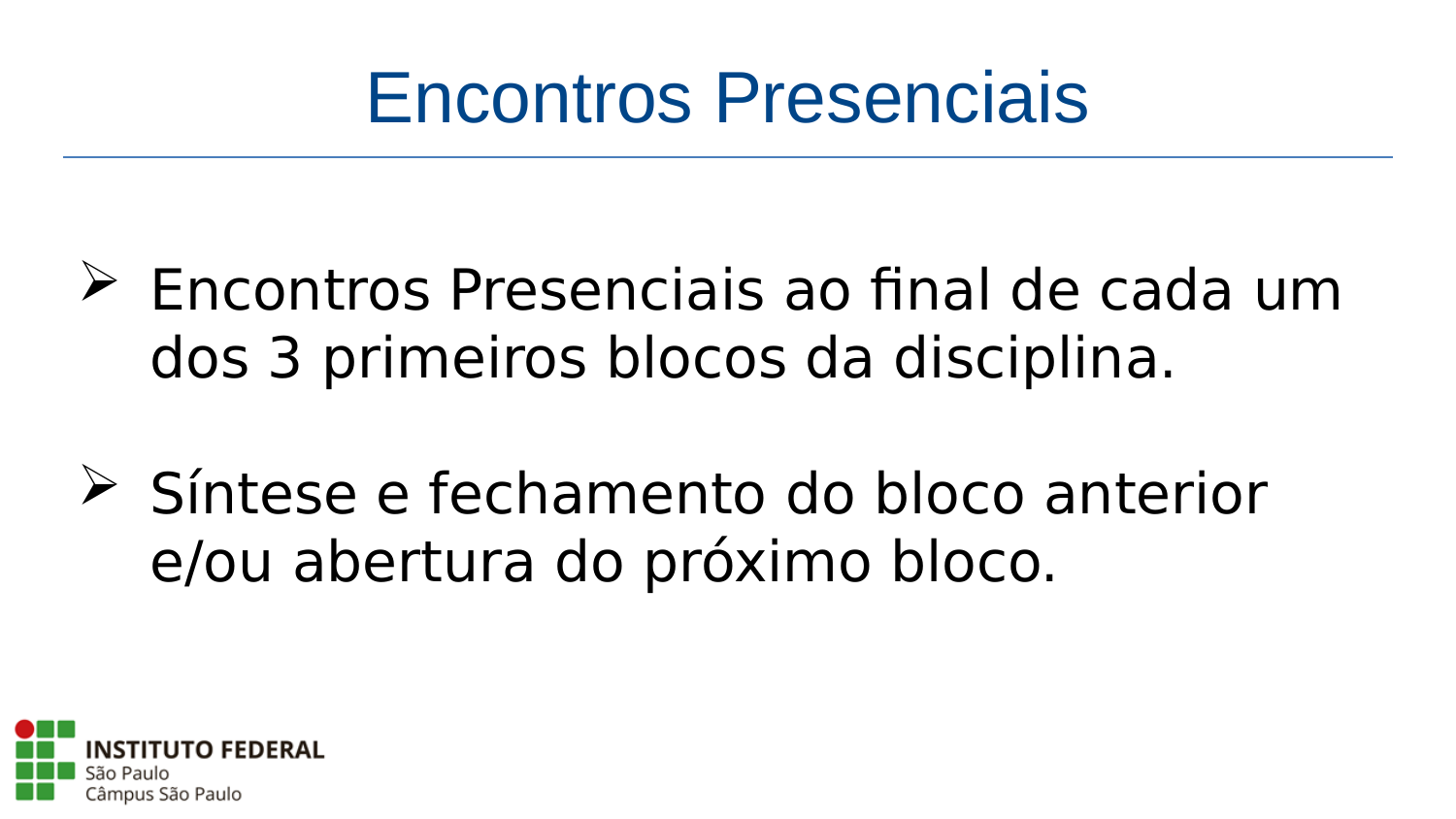

Encontros Presenciais
Encontros Presenciais ao final de cada um dos 3 primeiros blocos da disciplina.

Síntese e fechamento do bloco anterior e/ou abertura do próximo bloco.